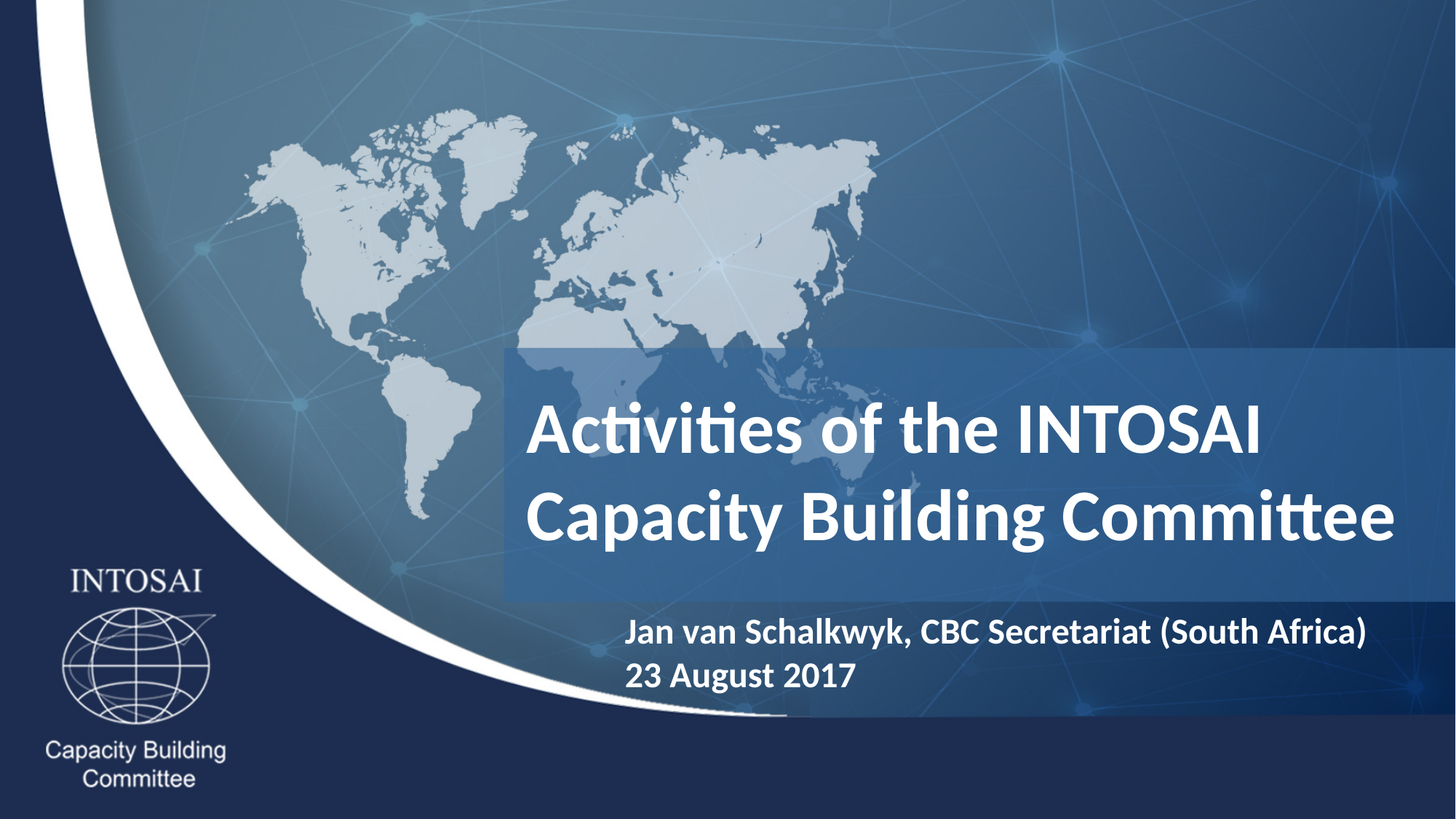

Activities of the INTOSAI Capacity Building Committee
Jan van Schalkwyk, CBC Secretariat (South Africa)
23 August 2017